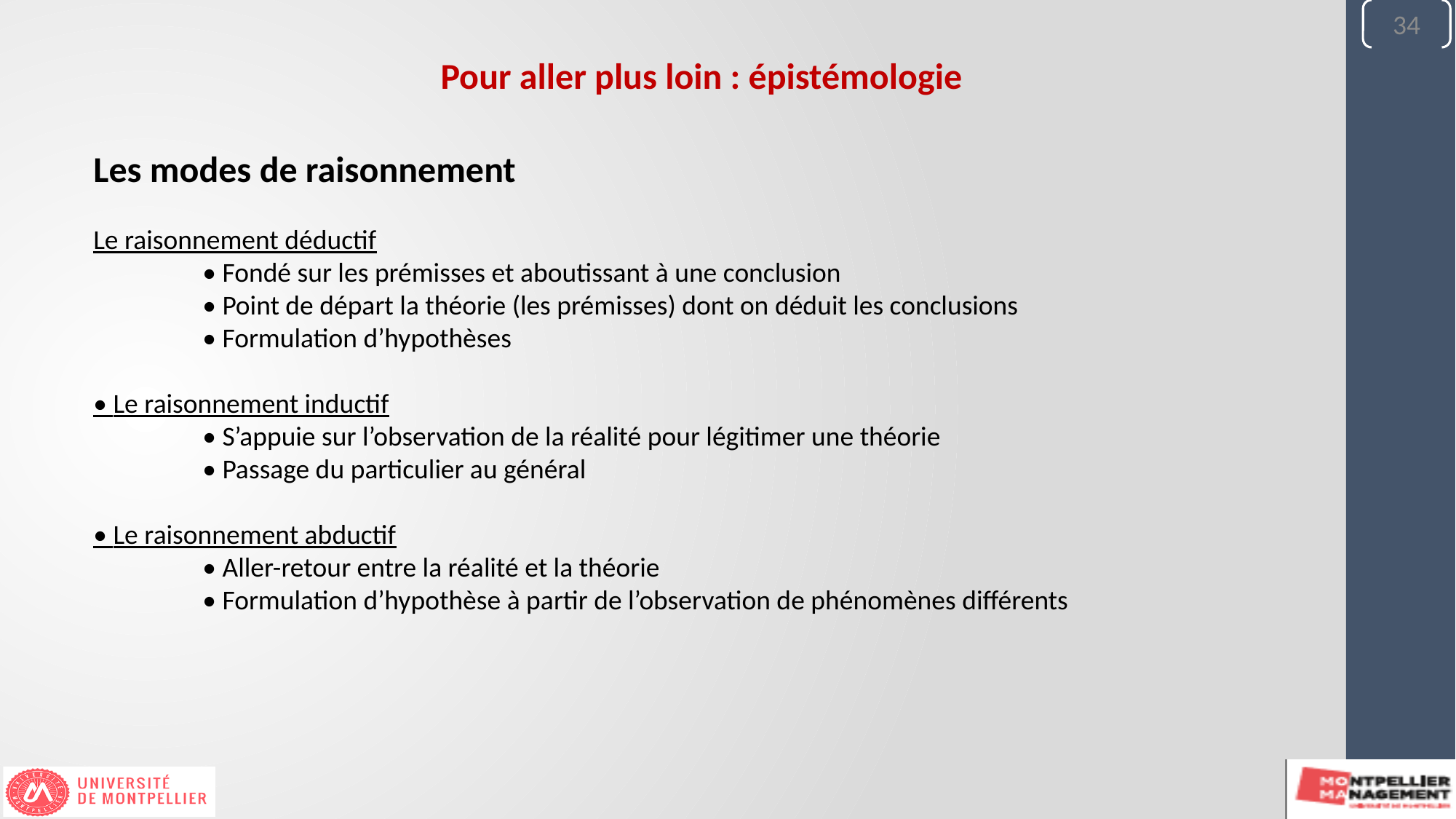

34
Pour aller plus loin : épistémologie
Les modes de raisonnement

Le raisonnement déductif
	• Fondé sur les prémisses et aboutissant à une conclusion
	• Point de départ la théorie (les prémisses) dont on déduit les conclusions
	• Formulation d’hypothèses

• Le raisonnement inductif
	• S’appuie sur l’observation de la réalité pour légitimer une théorie
	• Passage du particulier au général

• Le raisonnement abductif
	• Aller-retour entre la réalité et la théorie
	• Formulation d’hypothèse à partir de l’observation de phénomènes différents